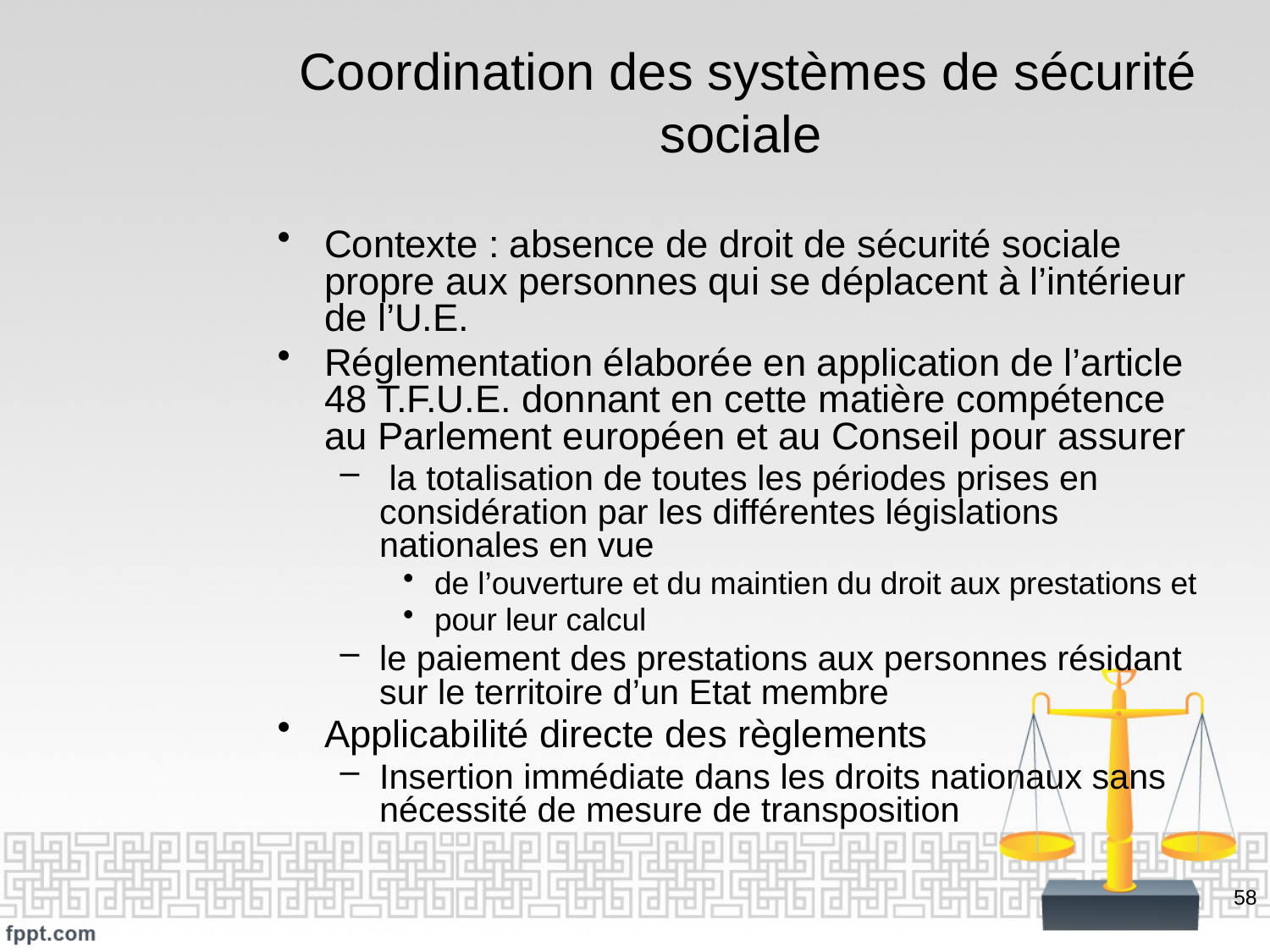

# Coordination des systèmes de sécurité sociale
Contexte : absence de droit de sécurité sociale propre aux personnes qui se déplacent à l’intérieur de l’U.E.
Réglementation élaborée en application de l’article 48 T.F.U.E. donnant en cette matière compétence au Parlement européen et au Conseil pour assurer
 la totalisation de toutes les périodes prises en considération par les différentes législations nationales en vue
de l’ouverture et du maintien du droit aux prestations et
pour leur calcul
le paiement des prestations aux personnes résidant sur le territoire d’un Etat membre
Applicabilité directe des règlements
Insertion immédiate dans les droits nationaux sans nécessité de mesure de transposition
58